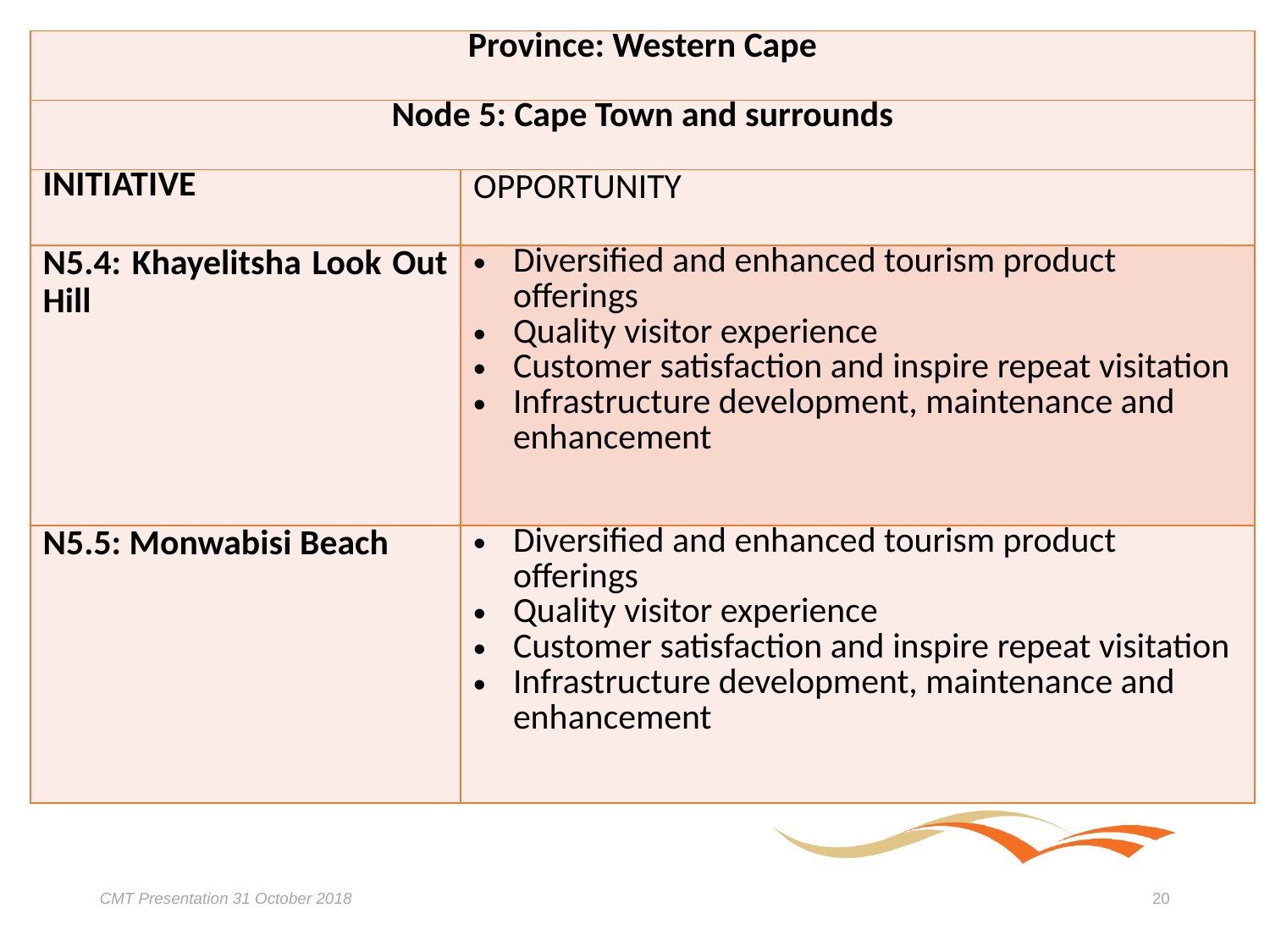

| Province: Western Cape |  |
| --- | --- |
| Node 5: Cape Town and surrounds |  |
| INITIATIVE | OPPORTUNITY |
| N5.4: Khayelitsha Look Out Hill | Diversified and enhanced tourism product offerings Quality visitor experience Customer satisfaction and inspire repeat visitation Infrastructure development, maintenance and enhancement |
| N5.5: Monwabisi Beach | Diversified and enhanced tourism product offerings Quality visitor experience Customer satisfaction and inspire repeat visitation Infrastructure development, maintenance and enhancement |
CMT Presentation 31 October 2018
20